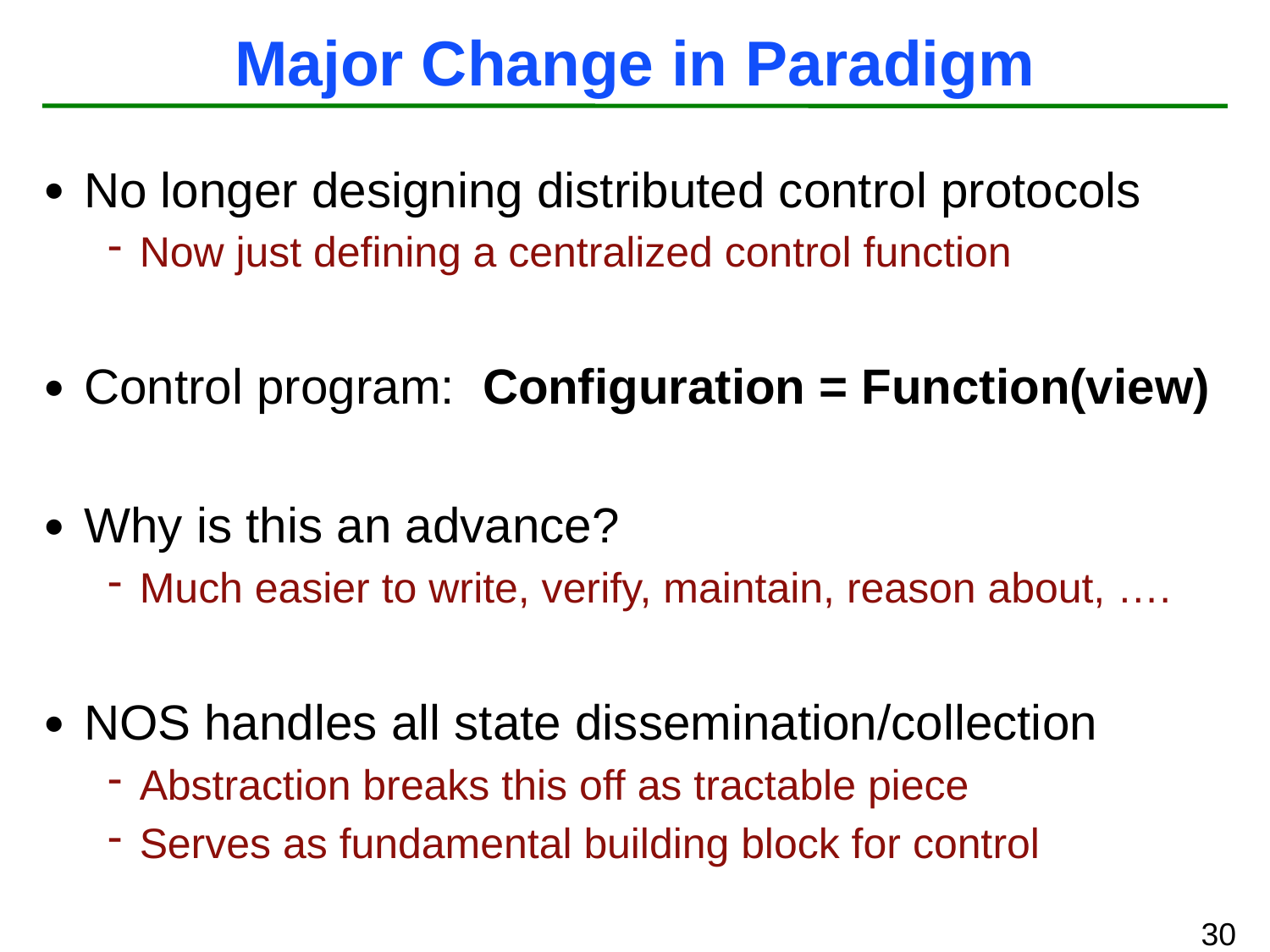

# Major Change in Paradigm
No longer designing distributed control protocols
Now just defining a centralized control function

Control program:  Configuration = Function(view)

Why is this an advance?
Much easier to write, verify, maintain, reason about, ….

NOS handles all state dissemination/collection
Abstraction breaks this off as tractable piece
Serves as fundamental building block for control